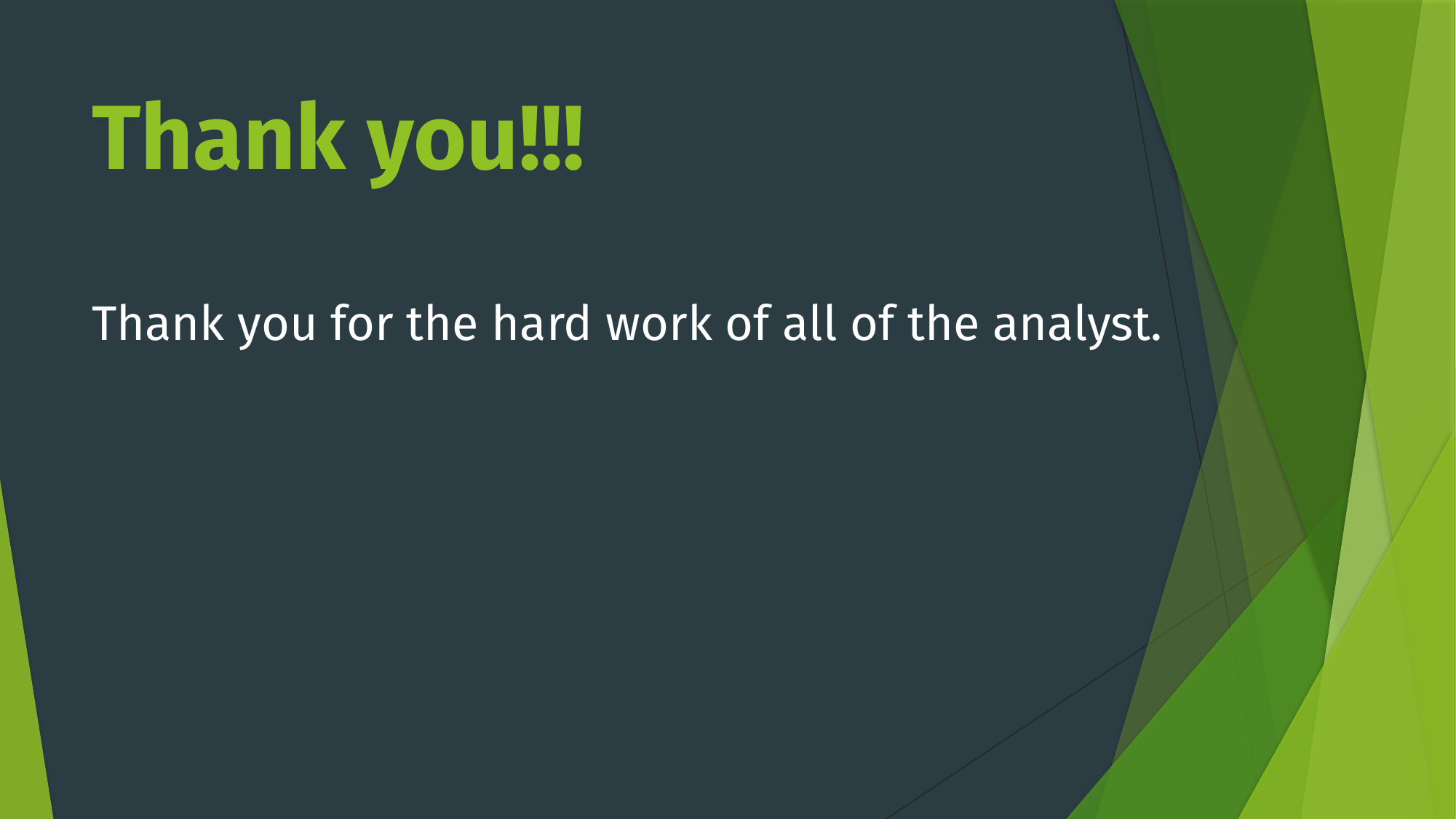

# Thank you!!!
Thank you for the hard work of all of the analyst.